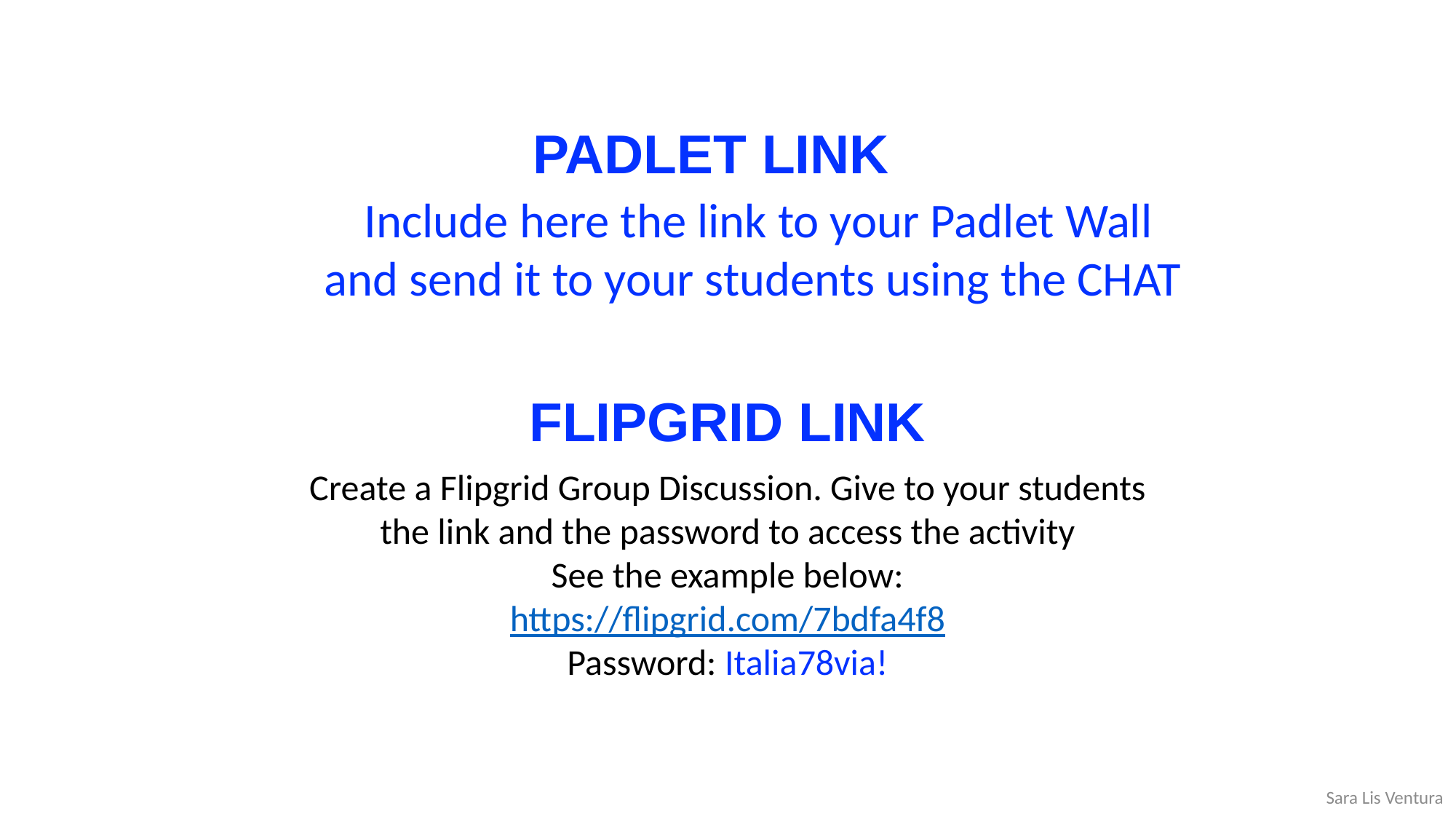

PADLET LINK
Include here the link to your Padlet Wall
and send it to your students using the CHAT
FLIPGRID LINK
Create a Flipgrid Group Discussion. Give to your students the link and the password to access the activity
See the example below:
https://flipgrid.com/7bdfa4f8
Password: Italia78via!

Sara Lis Ventura